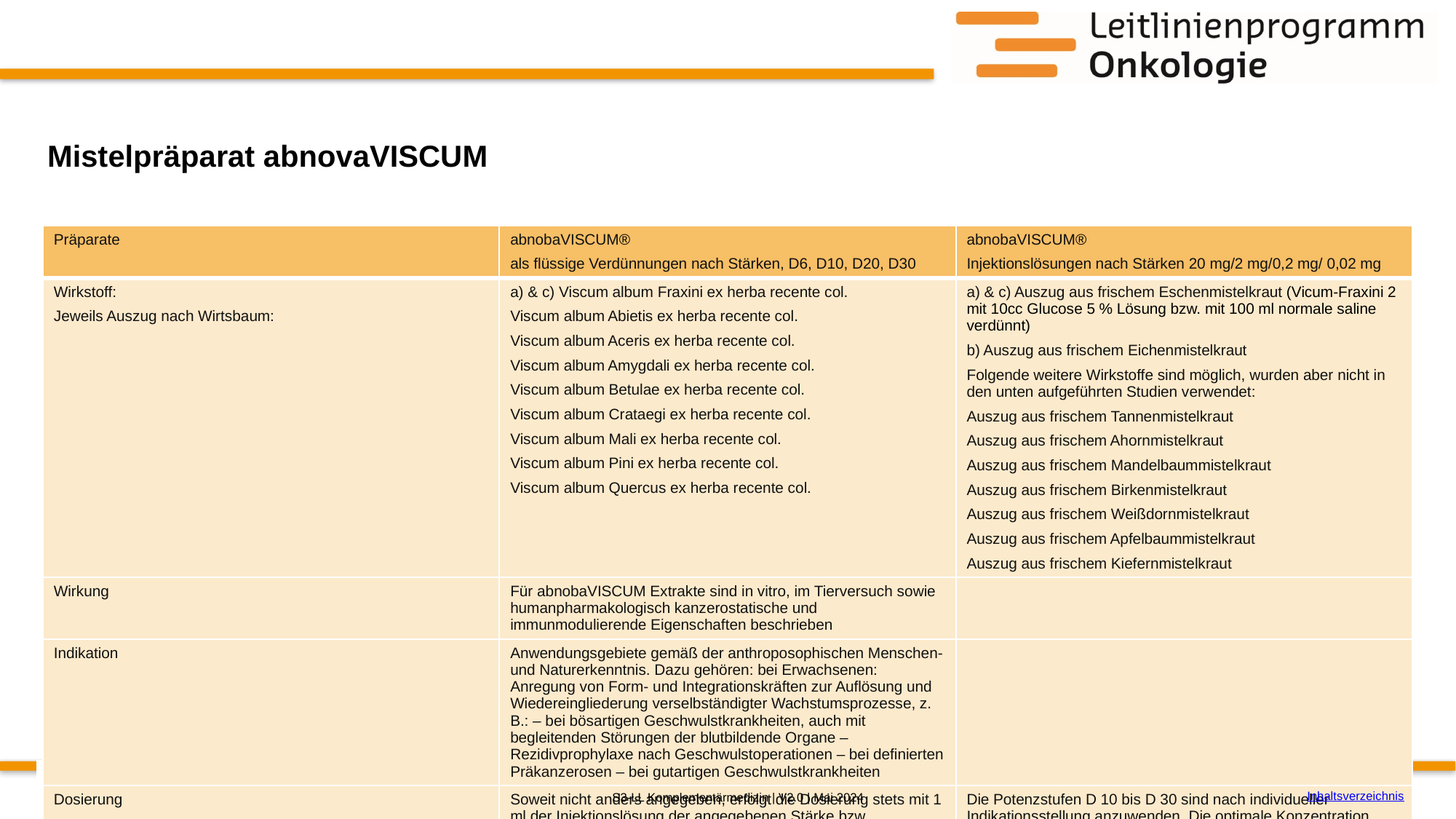

# Mistelpräparat abnovaVISCUM
| Präparate | abnobaVISCUM® als flüssige Verdünnungen nach Stärken, D6, D10, D20, D30 | abnobaVISCUM® Injektionslösungen nach Stärken 20 mg/2 mg/0,2 mg/ 0,02 mg |
| --- | --- | --- |
| Wirkstoff: Jeweils Auszug nach Wirtsbaum: | a) & c) Viscum album Fraxini ex herba recente col. Viscum album Abietis ex herba recente col. Viscum album Aceris ex herba recente col. Viscum album Amygdali ex herba recente col. Viscum album Betulae ex herba recente col. Viscum album Crataegi ex herba recente col. Viscum album Mali ex herba recente col. Viscum album Pini ex herba recente col. Viscum album Quercus ex herba recente col. | a) & c) Auszug aus frischem Eschenmistelkraut (Vicum-Fraxini 2 mit 10cc Glucose 5 % Lösung bzw. mit 100 ml normale saline verdünnt) b) Auszug aus frischem Eichenmistelkraut Folgende weitere Wirkstoffe sind möglich, wurden aber nicht in den unten aufgeführten Studien verwendet: Auszug aus frischem Tannenmistelkraut Auszug aus frischem Ahornmistelkraut Auszug aus frischem Mandelbaummistelkraut Auszug aus frischem Birkenmistelkraut Auszug aus frischem Weißdornmistelkraut Auszug aus frischem Apfelbaummistelkraut Auszug aus frischem Kiefernmistelkraut |
| Wirkung | Für abnobaVISCUM Extrakte sind in vitro, im Tierversuch sowie humanpharmakologisch kanzerostatische und immunmodulierende Eigenschaften beschrieben |  |
| Indikation | Anwendungsgebiete gemäß der anthroposophischen Menschen- und Naturerkenntnis. Dazu gehören: bei Erwachsenen: Anregung von Form- und Integrationskräften zur Auflösung und Wiedereingliederung verselbständigter Wachstumsprozesse, z. B.: – bei bösartigen Geschwulstkrankheiten, auch mit begleitenden Störungen der blutbildende Organe – Rezidivprophylaxe nach Geschwulstoperationen – bei definierten Präkanzerosen – bei gutartigen Geschwulstkrankheiten |  |
| Dosierung | Soweit nicht anders angegeben, erfolgt die Dosierung stets mit 1 ml der Injektionslösung der angegebenen Stärke bzw. Potenzstufe. Die Behandlung sollte mit der Stärke 0,02 mg (für die Stärken 0,02 mg, 0,2 mg, 2 mg, 20 mg und der Potenzstufe D 6) dreimal wöchentlich begonnen werden. Dann wird die Dosis bis zum Erreichen der optimalen Dosis stufenweise gesteigert. | Die Potenzstufen D 10 bis D 30 sind nach individueller Indikationsstellung anzuwenden. Die optimale Konzentration bzw. Dosis muss individuell ermittelt werden. Hierzu sind nach heutigem Wissensstand folgende Reaktionen zu beachten, die einzeln oder in Kombination auftreten können: a) Änderung des subjektiven Befindens; b) Temperaturreaktion; c) Immunologische Reaktion; d) Lokale Entzündungsreaktion |
| Neben-wirkungen | Eine geringe Steigerung der Körpertemperatur und lokale entzündliche Reaktionen an der subkutanen Injektionsstelle treten zu Beginn der Therapie fast regelmäßig auf und sind Zeichen der Reaktionslage des Patienten. Ebenso unbedenklich sind vorübergehende leichte Schwellungen regionaler Lymphknoten. Bei Fieber über 38 °C (evtl. mit Abgeschlagenheit, Frösteln, allg. Krankheitsgefühl, Kopfschmerzen und kurzzeitigen Schwindelgefühlen) oder bei größeren örtlichen Reaktionen über 5 cm Durchmesser sollte die nächste Injektion erst nach Abklingen dieser Symptome und in reduzierter Konzentration bzw. Dosis gegeben werden. Das durch abnobaVISCUM-Injektion hervorgerufene Fieber soll nicht durch fiebersenkende Arzneimittel unterdrückt werden. Bei länger als 3 Tage anhaltendem Fieber ist an einen infektiösen Prozess oder Tumorfieber zu denken. Es können lokalisierte oder systemische allergische oder allergoide Reaktionen auftreten (gewöhnlich in Form von generalisiertem Juckreiz, Urtikaria oder Exanthem, mitunter auch mit Quincke-Ödem, Schüttelfrost, Atemnot, und Bronchospastik, vereinzelt mit Schock oder als Erythema exsudativum multiforme), die das Absetzen des Präparates und die Einleitung einer ärztlichen Therapie erfordern. Eine Aktivierung vorbestehender Entzündungen sowie entzündliche Reizerscheinungen oberflächlicher Venen im Injektionsbereich sind möglich. Auch hier ist eine vorübergehende Therapiepause bis zum Abklingen der Entzündungsreaktion erforderlich. Es wurde über das Auftreten chronisch granulomatöser Entzündungen (Sarkoidose, Erythema nodosum) und von Autoimmunerkrankungen (Dermatomyositis) während einer Misteltherapie berichtet. Auch über Symptome einer Hirndruckerhöhung bei Hirntumoren/-metastasen während einer Misteltherapie wurde berichtet. |  |
| Wechsel-wirkungen | Es konnte keine eindeutige Induktion sowie keine bzw. nur eine geringfügige Inhibition für die getesteten Konzentrationen beobachtet werden. Es sind deshalb keine Wechselwirkungen mit anderen Arzneimitteln zu erwarten. Zu Interaktionen mit anderen immunmodulierenden Substanzen (z. B. Thymusextrakten) liegen keine Untersuchungen vor. |  |
| Studien |  | Insgesamt 3 Studien/ Veröffentlichungen a)R. Gaafar, A. Rahman M. Abdel Rahman, F. Aboulkasem, A. El Bastawisy (2014): Mistletoe preparation (Viscum Fraxini-2) as palliative treatment for malignant pleural effusion: a feasibility study with comparison to bleomycin, In: Ecancermedicalscience, Patienten: 23 Patienten mit symptomatisch rezidivierendem malignem Pleuraerguss unterschiedlicher Primäre, (IG: 13 und KG: 10) Endpunkte und Ergebnisse: klinisches Ansprechen (kein Wiederauftreten des Ergusses bei klinischer und radiologischer Nachuntersuchung) - IG: Erfolgreiche Behandlung: n = 8 (61.5 %), erfolglose Behandlung n = 2 (15.4 %), KG: Erfolgreiche Behandlung: n = 4 (30 %), erfolglose Behandlung n = 4 (40 %); Vergleich: ns. (p = 0.21; KI = (-0.12, 0.63)) Sicherheit (Unerwünschte Ereignisse, Nebenwirkungen) - Grad nach CTCAE KG: Grad 1 NW (Fieber, Schüttelfrost, Kopfweh, Unwohlsein), 2 allergische Reaktionen (keine Hospitalisierung notwendig), IG: Grad 1 NW (Fieber und Brustschmerzen) b)K.C. Kim, J.H. Yook, J. Eisenbraun, B.S. Kim, R. Huber (2012): Quality of life, immunomodulation and safety of adjuvant mistletoe treatment in patients with gastric carcinoma - a randomized, controlled pilot study, In: BMC Complementary & Alternative Medicine, Patienten: 32 operierte Patienten mit Magenkrebs (Stage Ib oder II) (IG: 16, KG: 16) Endpunkte und Ergebnisse: Lebensqualität -EORTC-QLQ-C30: Globaler GesundheitszustandIG > KG: p < 0.01; Keine signifikanten Unterschiede für: Funktionsskalen (Körperliche Leistung, Berufliche Leistung, Emotionalität, Kognitive Leistung, Soziales Eingebundensein) und Symptomskalen Fatigue, Übelkeit und Erbrechen, Schmerzen, Dyspnoe, Schlaflosigkeit, Appetitlosigkeit, Obstipation, Diarrhö, Finanz. Schwierigkeiten); QLQ-STO22 (Dysphagie, Schmerzen, Reflux Symptom, Essrestriktion, Angst, Mundtrockenheit, Geschmack, Körperbild, Haarausfall) Sicherheit (unerwünschte Ereignisse): Anzahl NW: IG: 92, KG: 96 ns. (schwach bis moderat) Anzahl Diarrhö in %, 26 der 92 NW wahrscheinlich durch Mistel (80 %, n = 21 durch Injektion: lokaler Schmerz, Juckreiz, Hautausschlag oder urticaria); Rest: Brustschmerz (n = 1), Myalgie (n = 1), Schwindel (n = 1), Diarrhö (n = 1)): IG: 6.7 %, KG: 50 %, p = 0.014 (nur schwach) c)R.M. El-Kolaly, M. Abo-Elnasr, D. El-Guindy (2016): Outcome of pleurodesis using different agents in management of malignant pleural effusion, In: Egyptian Journal of Chest Diseases and Tuberculosis, Patienten: 45 Patienten mit rezidivierden malignen Pleuraerguss (Povidone–iodine- Gruppe: 15, KG: 15, VrF2-Gruppe: 15) Endpunkte und Ergebnisse: Vergleich und Bewertung der Wirksamkeit und Sicherheit von Viscum, Vincristin und Povidon-Iod bei der chemischen Pleurodese bei rezidivierendem malignem Pleuraerguss – Wirksamkeit Pleurodese (3 Level: komplett, partiell, gescheitert):(Anzahl Personen, % Sichprobe) Komplett:Fraxini-2®-Gruppe: n =11, 73.3 %; Vincristine®-Gruppe : n = 8, 53.3 %; Povidone–Iodine®-Gruppe : n = 11, 73.3 %, p = 0.021 Partiell: Fraxini-2®-Gruppe: n = 2, 13.3 %; Vincristine®-Gruppe : n = 3, 20 %; Povidone–Iodine®-Gruppe: n = 1, 6.7 %, p = 0.157 Gescheitert:Fraxini-2®-Gruppe: n = 2, 13.3 %; Vincristine®-Gruppe : n = 4, 26.7 %; Povidone–Iodine®-Gruppe: n = 3, 20 %, p = 0.223, Toxizität: Therapiekomplikationen und Dauer ICT nach Pleurodesis 2.Komplikationen (Anzahl Personen, % Sichprobe) Schmerz: Fraxini-2®-Gruppe: n = 8, 53.33 %; Vincristine®-Gruppe: n = 10, 66.67 %; Povidone–Iodine®-Gruppe: n = 4, 26.67 %, p = 0.206 Fieber: Fraxini-2®-Gruppe: n = 6, 75 %; Vincristine®-Gruppe: n = 7, 46.67 %; Povidone–Iodine®-Gruppe: n = 2, 13.3 %, p = 0.439 Failed expansion: Fraxini-2®-Gruppe: n = 0; Vincristine®-Gruppe : n = 0; Povidone–Iodine®-Gruppe: n = 1, 6.7 % Surgical emphysema: Fraxini-2®-Gruppe: n = 0; Vincristine®-Gruppe : n = 0; Povidone–Iodine®-Gruppe: n = 1, 6.7 % Dauer ICT (Mittelwert (SD), Tage): Fraxini-2®-Gruppe: 5.600 (1.352); Vincristine®-Gruppe: 6.467 (1.187); Povidone–Iodine®-Gruppe: 5.800 (1.373), p = 0.176 NW: s. Ergebnisse von Fraxini-2®-Gruppe zu 2. Endpunkt Therapiekomplikationen, sonst keine weiteren Angaben zu NW |
Inhaltsverzeichnis
S3-LL Komplementärmedizin | V2.0 | Mai 2024